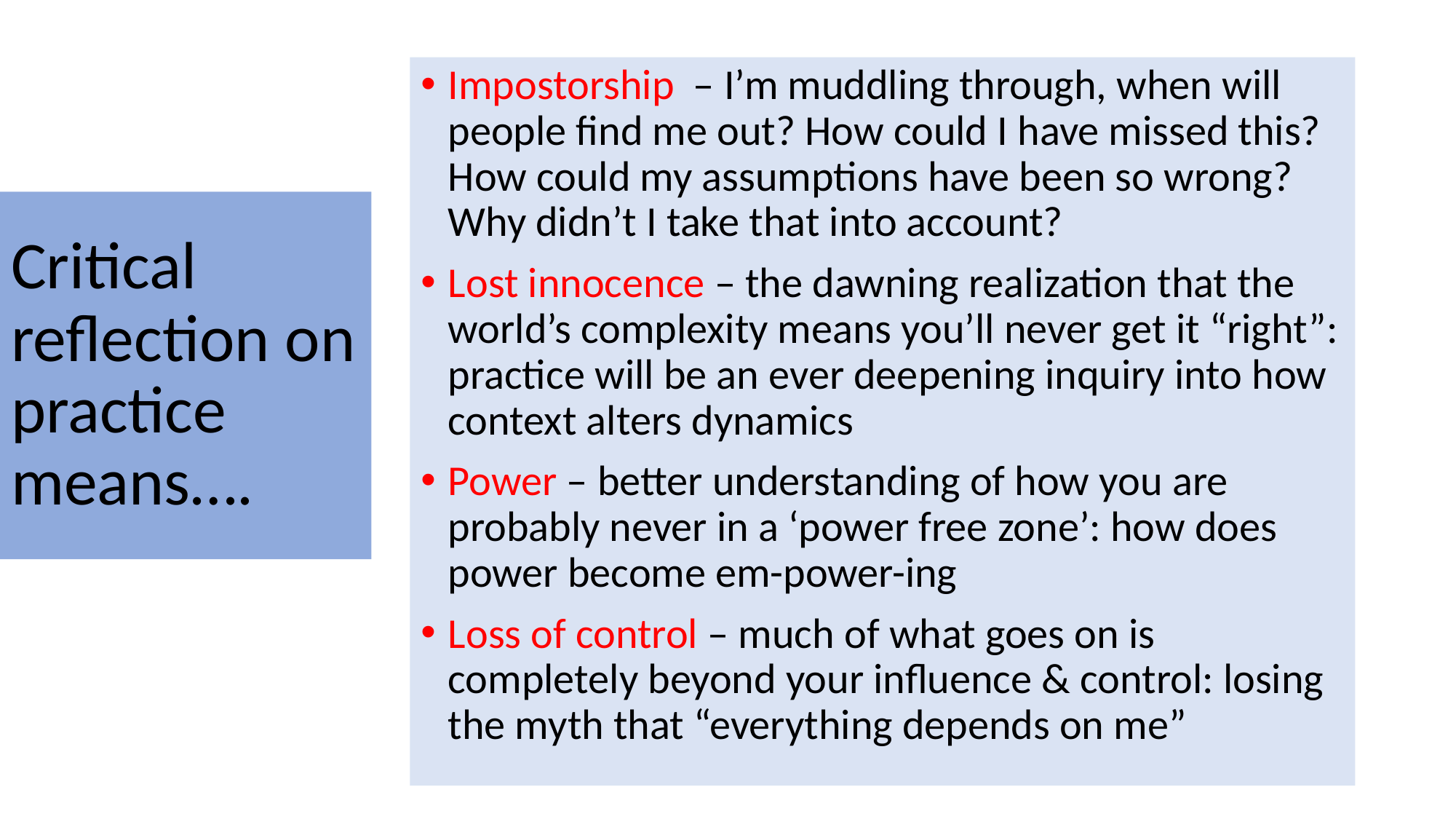

Impostorship  – I’m muddling through, when will people find me out? How could I have missed this? How could my assumptions have been so wrong? Why didn’t I take that into account?
Lost innocence – the dawning realization that the world’s complexity means you’ll never get it “right”: practice will be an ever deepening inquiry into how context alters dynamics
Power – better understanding of how you are probably never in a ‘power free zone’: how does power become em-power-ing
Loss of control – much of what goes on is completely beyond your influence & control: losing the myth that “everything depends on me”

# Critical reflection on practice means….